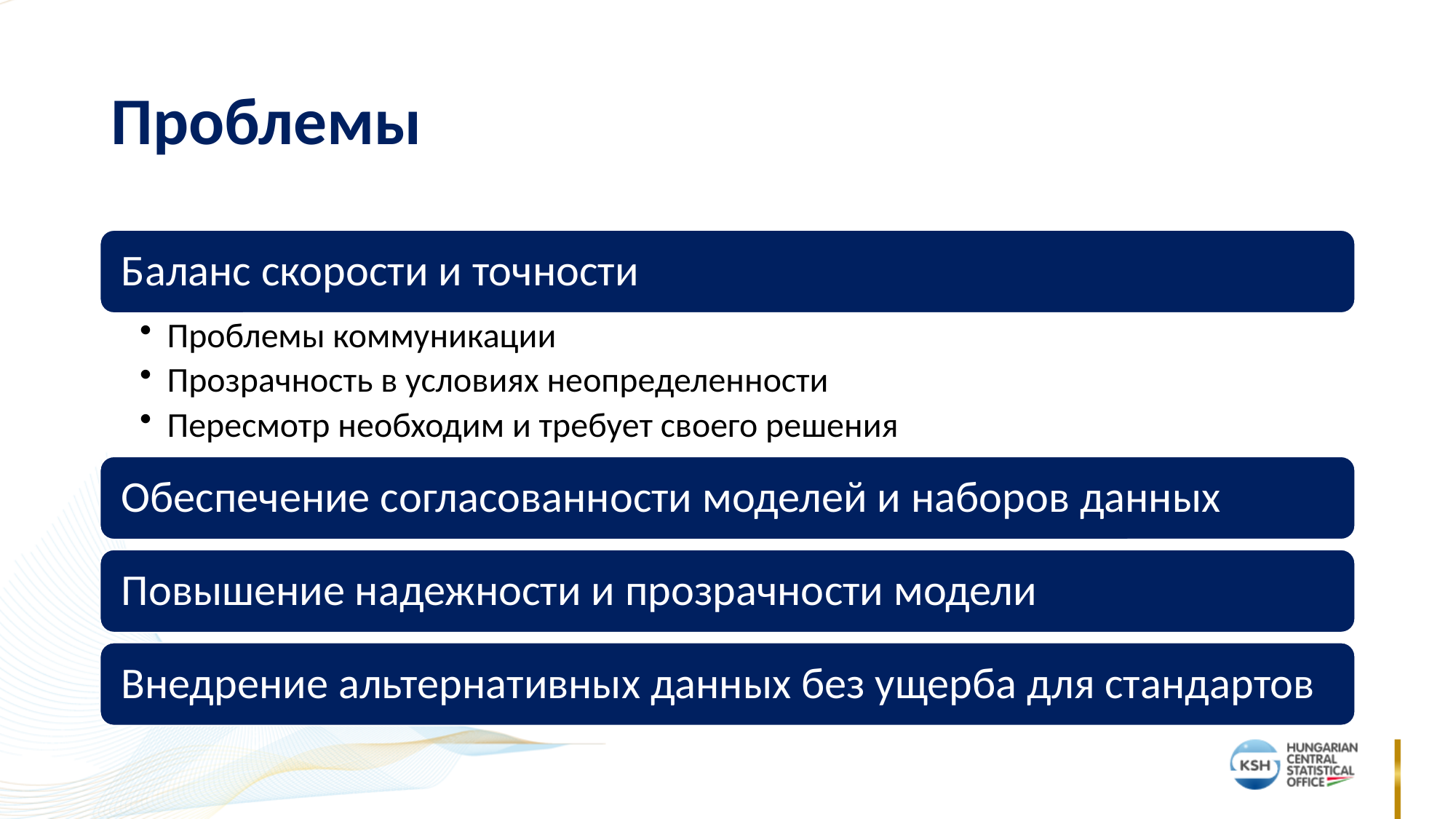

# Проблемы
Баланс скорости и точности
Проблемы коммуникации
Прозрачность в условиях неопределенности
Пересмотр необходим и требует своего решения
Обеспечение согласованности моделей и наборов данных
Повышение надежности и прозрачности модели
Внедрение альтернативных данных без ущерба для стандартов